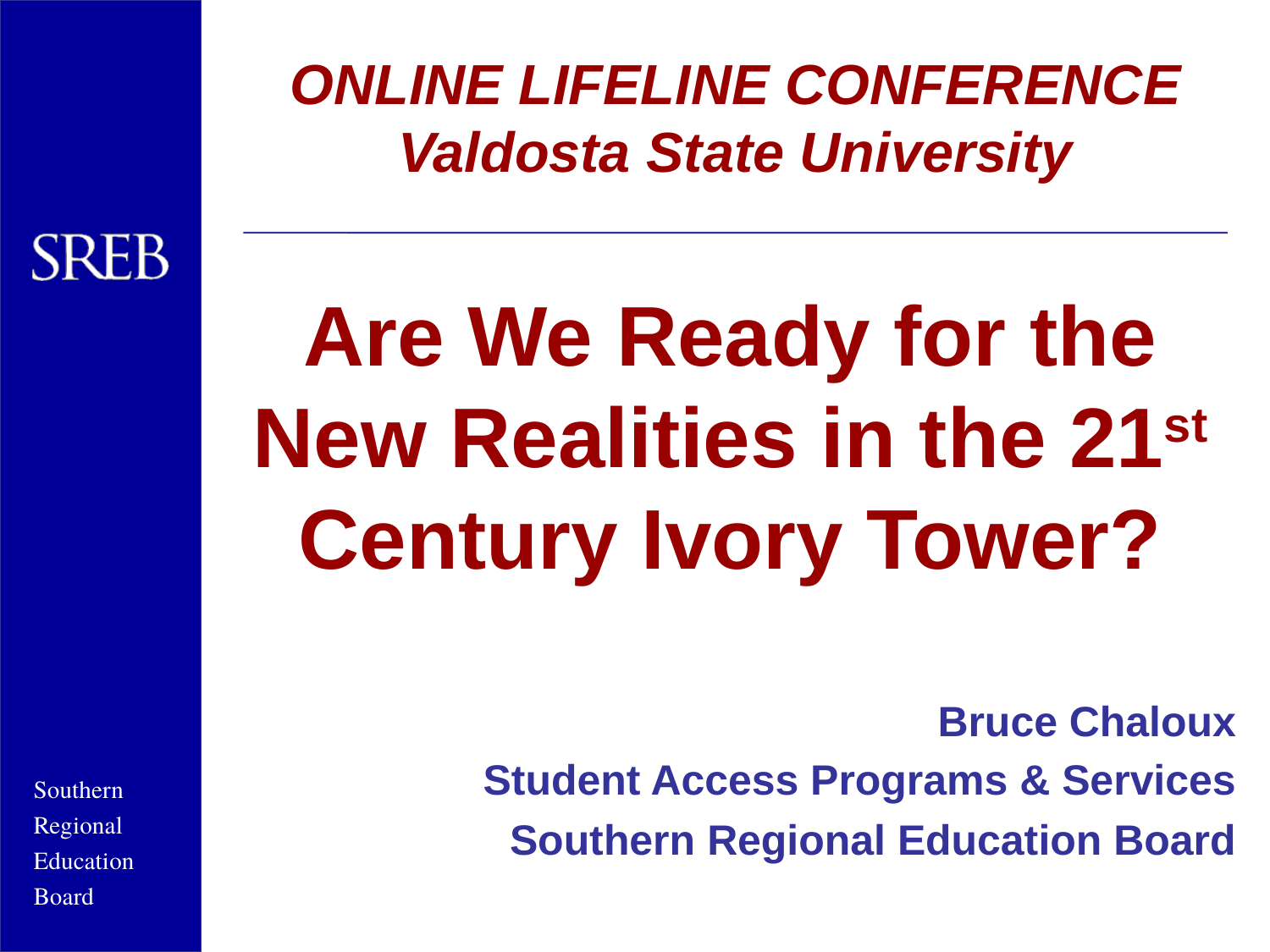

ONLINE LIFELINE CONFERENCE
Valdosta State University
# Are We Ready for the New Realities in the 21st Century Ivory Tower?
Bruce Chaloux
Student Access Programs & Services
Southern Regional Education Board